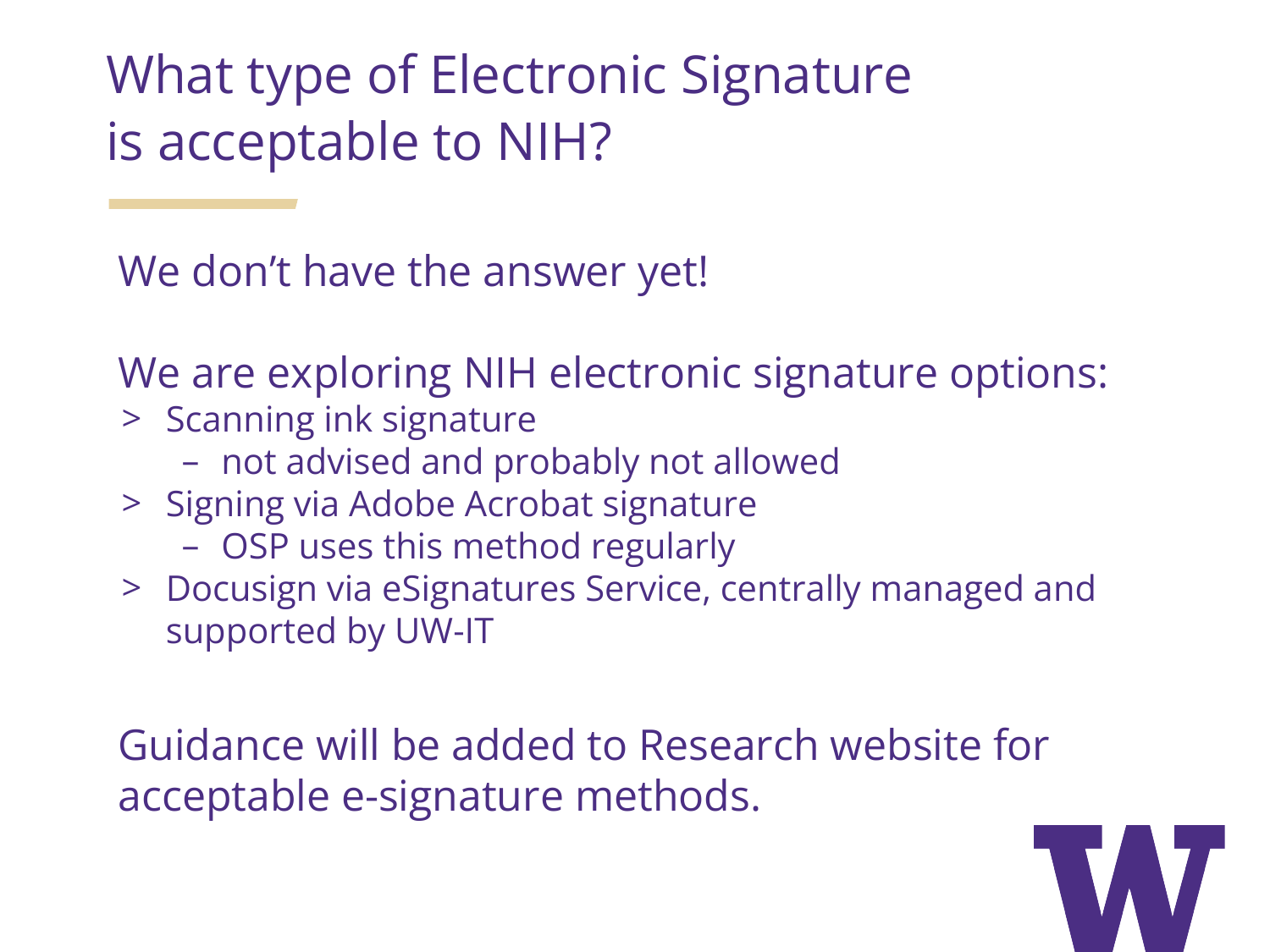

What type of Electronic Signature
is acceptable to NIH?
We don’t have the answer yet!

We are exploring NIH electronic signature options:
Scanning ink signature
not advised and probably not allowed
Signing via Adobe Acrobat signature
OSP uses this method regularly
Docusign via eSignatures Service, centrally managed and supported by UW-IT

Guidance will be added to Research website for acceptable e-signature methods.